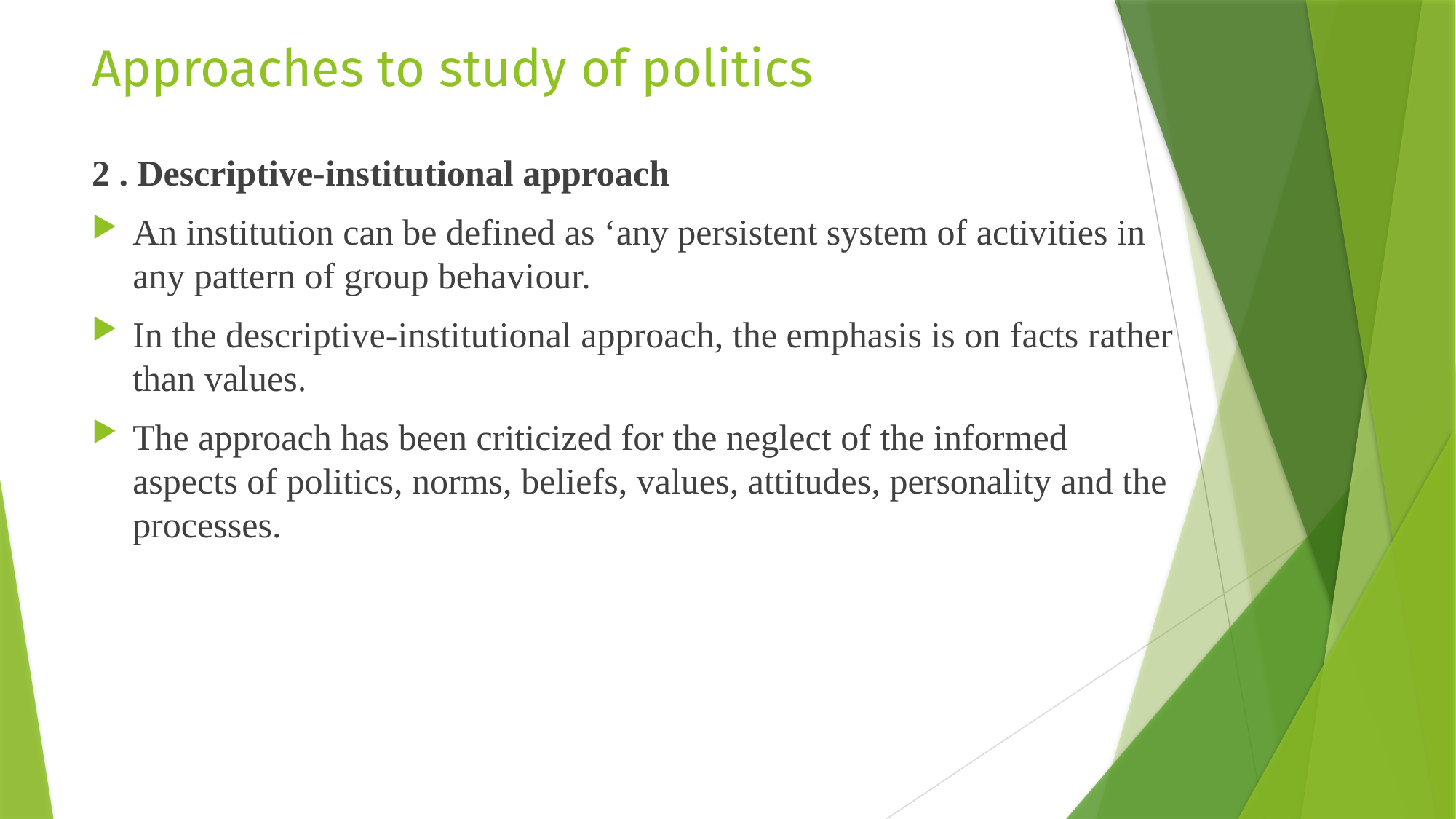

# Approaches to study of politics
2 . Descriptive-institutional approach
An institution can be defined as ‘any persistent system of activities in any pattern of group behaviour.
In the descriptive-institutional approach, the emphasis is on facts rather than values.
The approach has been criticized for the neglect of the informed aspects of politics, norms, beliefs, values, attitudes, personality and the processes.